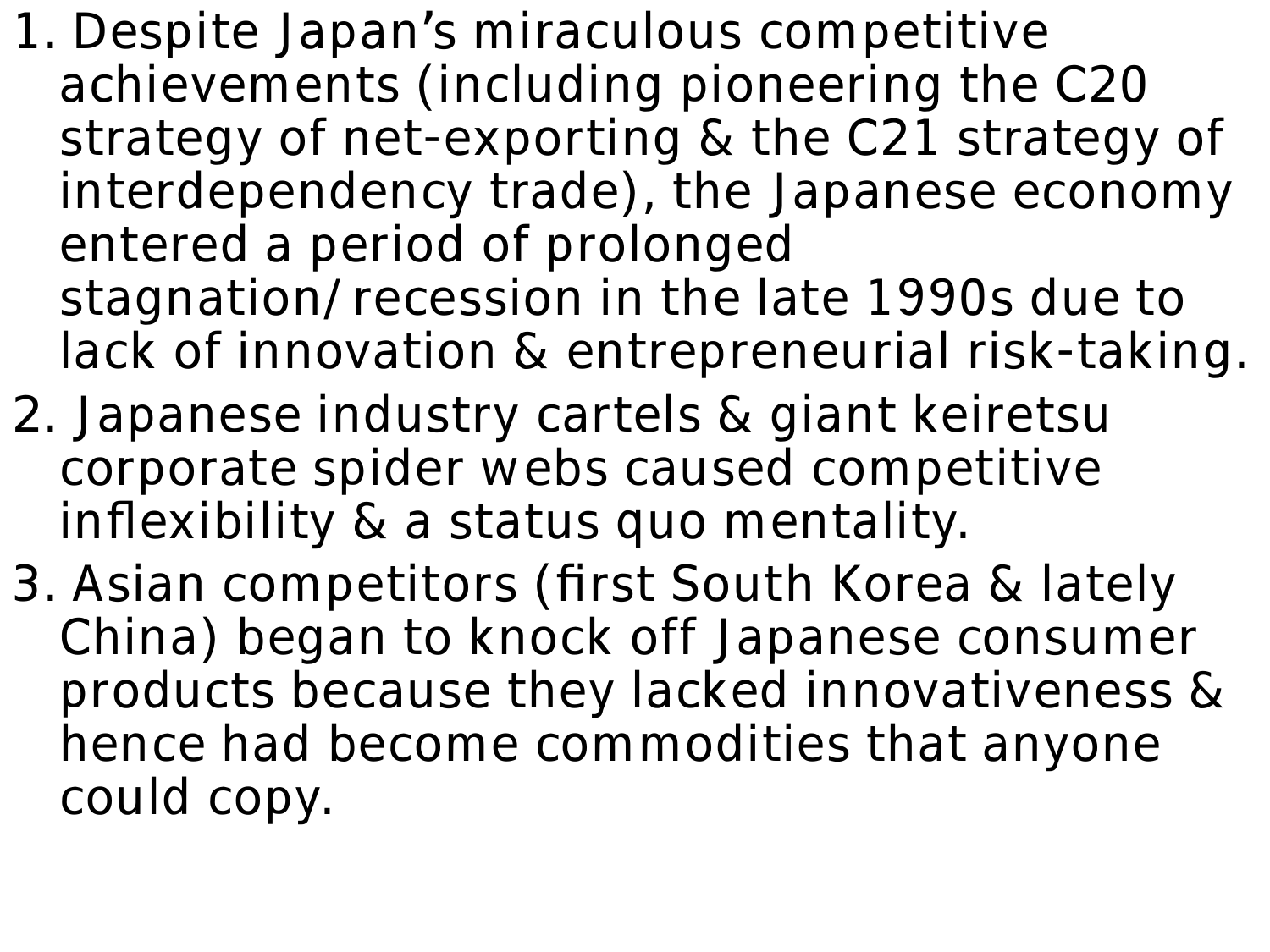

1. Despite Japan’s miraculous competitive achievements (including pioneering the C20 strategy of net-exporting & the C21 strategy of interdependency trade), the Japanese economy entered a period of prolonged stagnation/recession in the late 1990s due to lack of innovation & entrepreneurial risk-taking.
2. Japanese industry cartels & giant keiretsu corporate spider webs caused competitive inflexibility & a status quo mentality.
3. Asian competitors (first South Korea & lately China) began to knock off Japanese consumer products because they lacked innovativeness & hence had become commodities that anyone could copy.